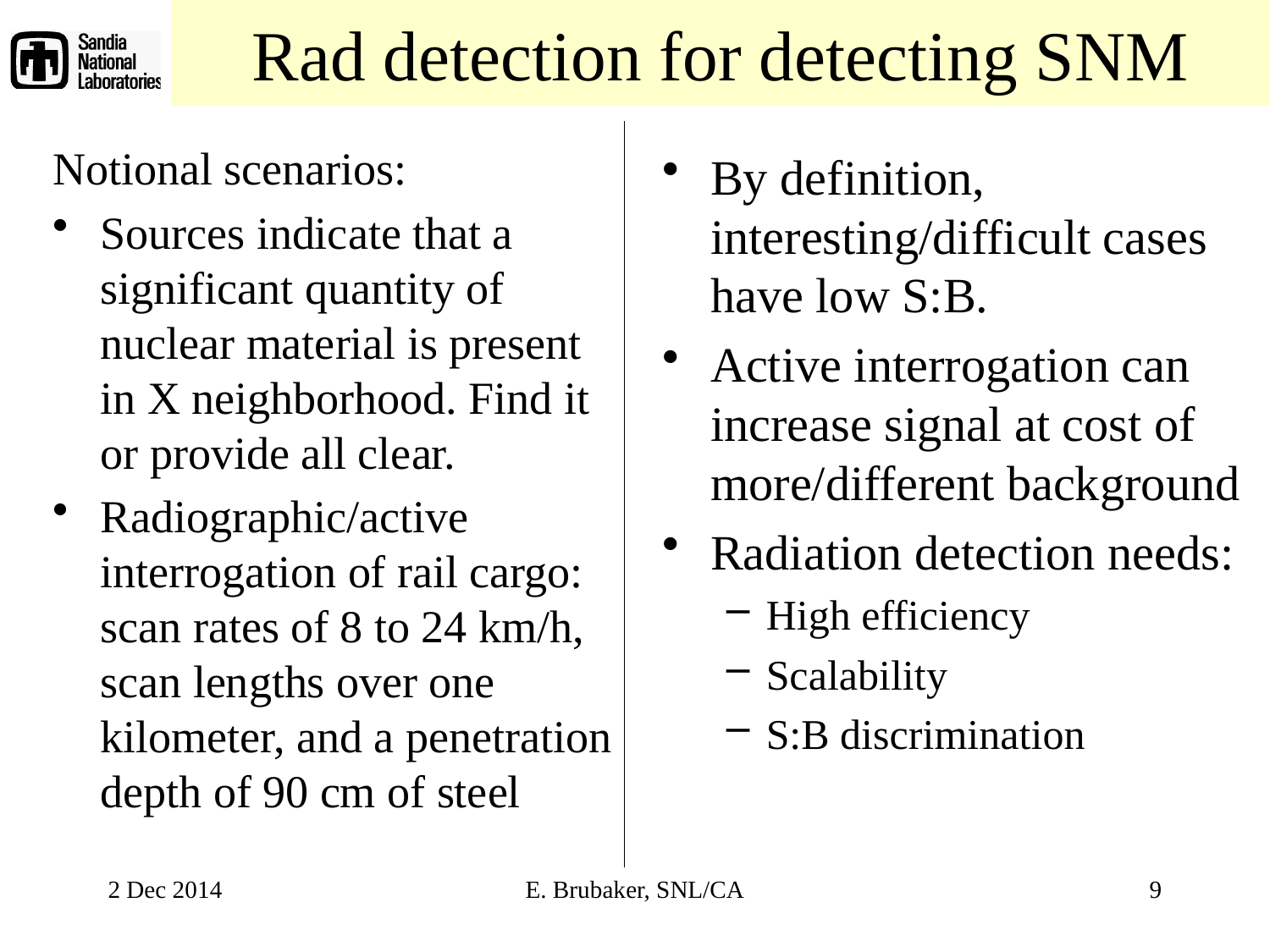

# Rad detection for detecting SNM
Notional scenarios:
Sources indicate that a significant quantity of nuclear material is present in X neighborhood. Find it or provide all clear.
Radiographic/active interrogation of rail cargo: scan rates of 8 to 24 km/h, scan lengths over one kilometer, and a penetration depth of 90 cm of steel
By definition, interesting/difficult cases have low S:B.
Active interrogation can increase signal at cost of more/different background
Radiation detection needs:
High efficiency
Scalability
S:B discrimination
2 Dec 2014
E. Brubaker, SNL/CA
9